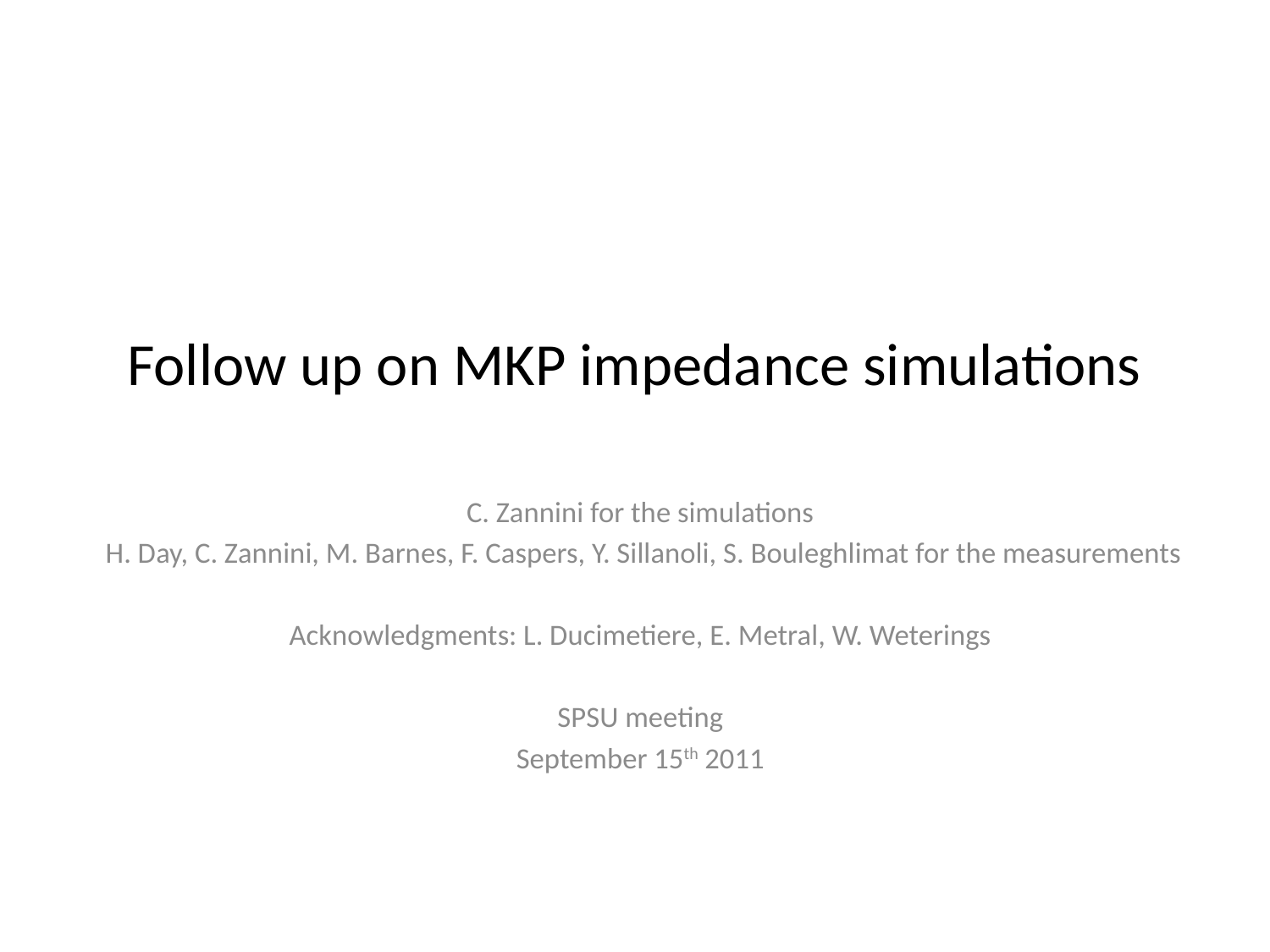

# Follow up on MKP impedance simulations
C. Zannini for the simulations
 H. Day, C. Zannini, M. Barnes, F. Caspers, Y. Sillanoli, S. Bouleghlimat for the measurements

Acknowledgments: L. Ducimetiere, E. Metral, W. Weterings

SPSU meeting
September 15th 2011